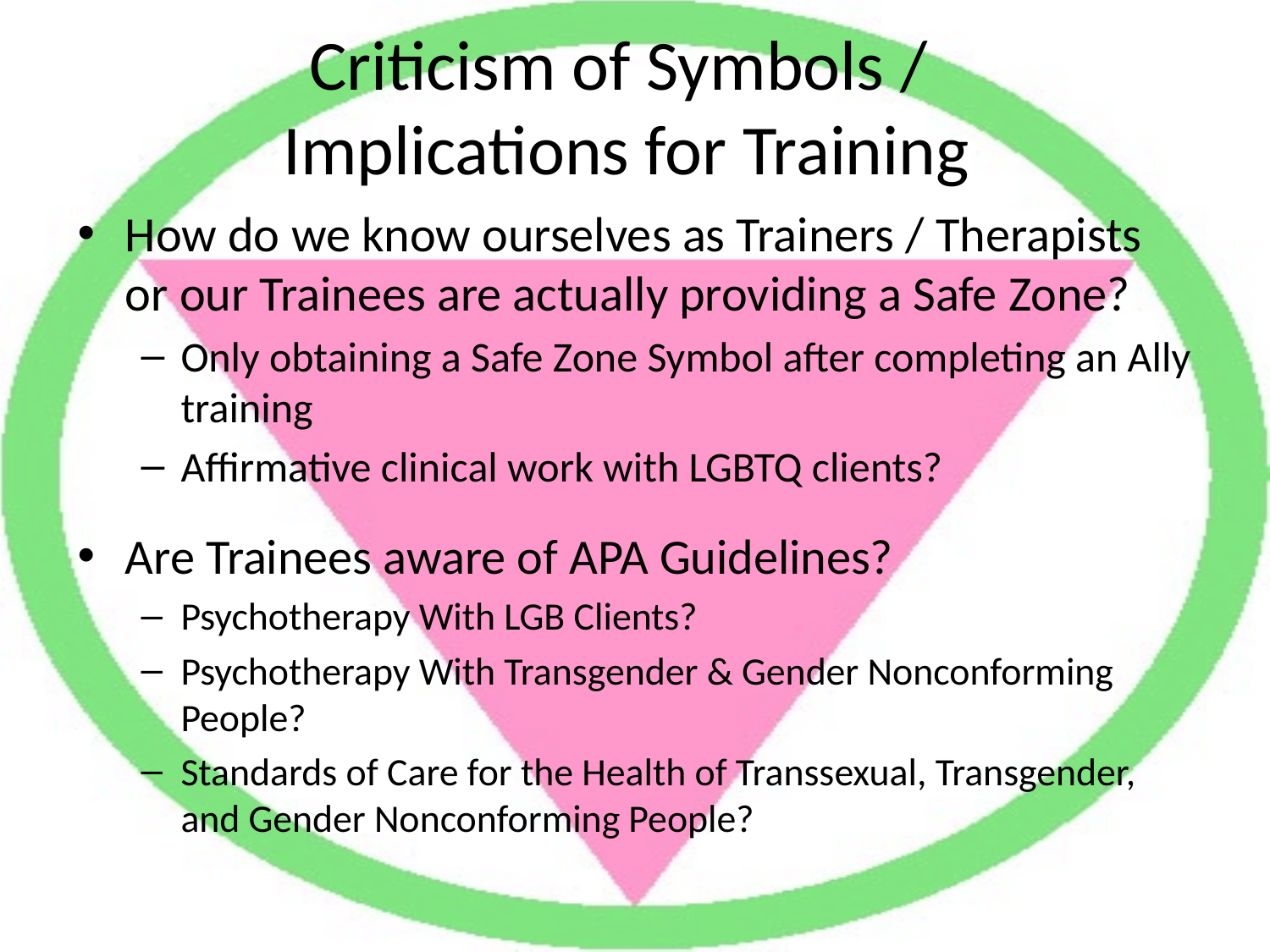

# Criticism of Symbols / Implications for Training
How do we know ourselves as Trainers / Therapists or our Trainees are actually providing a Safe Zone?
Only obtaining a Safe Zone Symbol after completing an Ally training
Affirmative clinical work with LGBTQ clients?

Are Trainees aware of APA Guidelines?
Psychotherapy With LGB Clients?
Psychotherapy With Transgender & Gender Nonconforming People?
Standards of Care for the Health of Transsexual, Transgender, and Gender Nonconforming People?